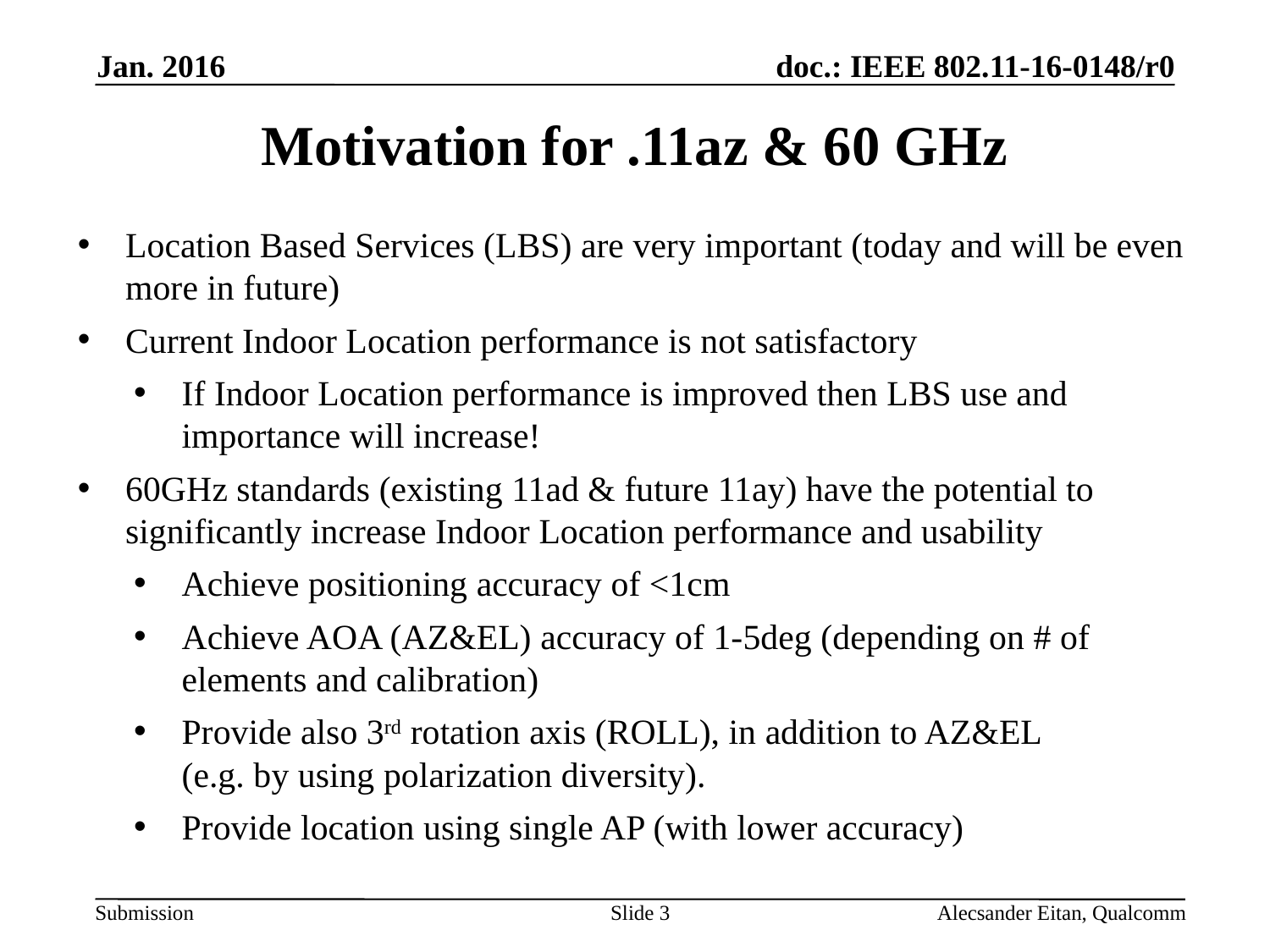

Jan. 2016
# Motivation for .11az & 60 GHz
Location Based Services (LBS) are very important (today and will be even more in future)
Current Indoor Location performance is not satisfactory
If Indoor Location performance is improved then LBS use and importance will increase!
60GHz standards (existing 11ad & future 11ay) have the potential to significantly increase Indoor Location performance and usability
Achieve positioning accuracy of <1cm
Achieve AOA (AZ&EL) accuracy of 1-5deg (depending on # of elements and calibration)
Provide also 3rd rotation axis (ROLL), in addition to AZ&EL
(e.g. by using polarization diversity).
Provide location using single AP (with lower accuracy)

Slide 3
Alecsander Eitan, Qualcomm